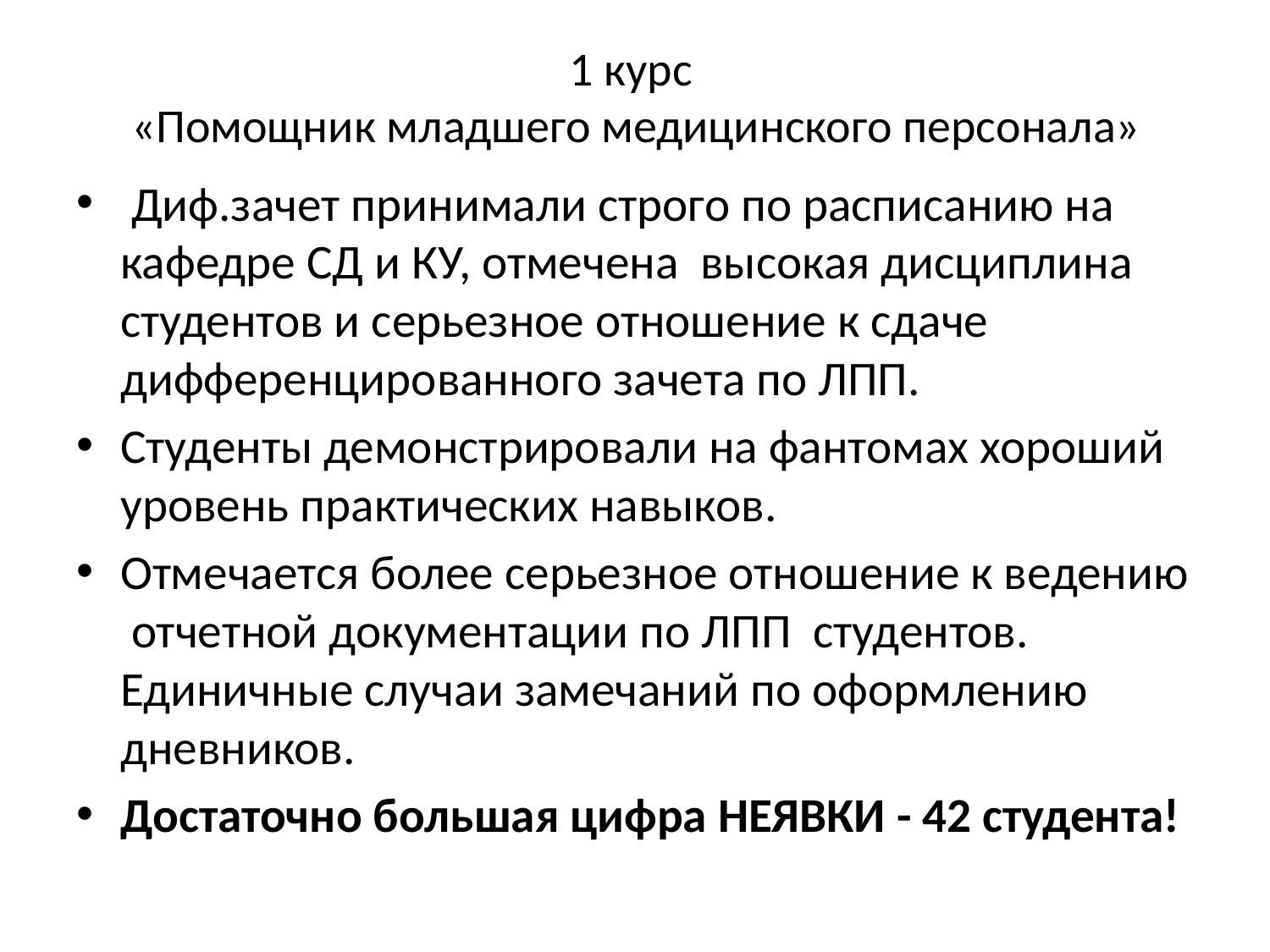

# 1 курс «Помощник младшего медицинского персонала»
 Диф.зачет принимали строго по расписанию на кафедре СД и КУ, отмечена  высокая дисциплина студентов и серьезное отношение к сдаче дифференцированного зачета по ЛПП.
Студенты демонстрировали на фантомах хороший  уровень практических навыков.
Отмечается более серьезное отношение к ведению  отчетной документации по ЛПП  студентов. Единичные случаи замечаний по оформлению дневников.
Достаточно большая цифра НЕЯВКИ - 42 студента!